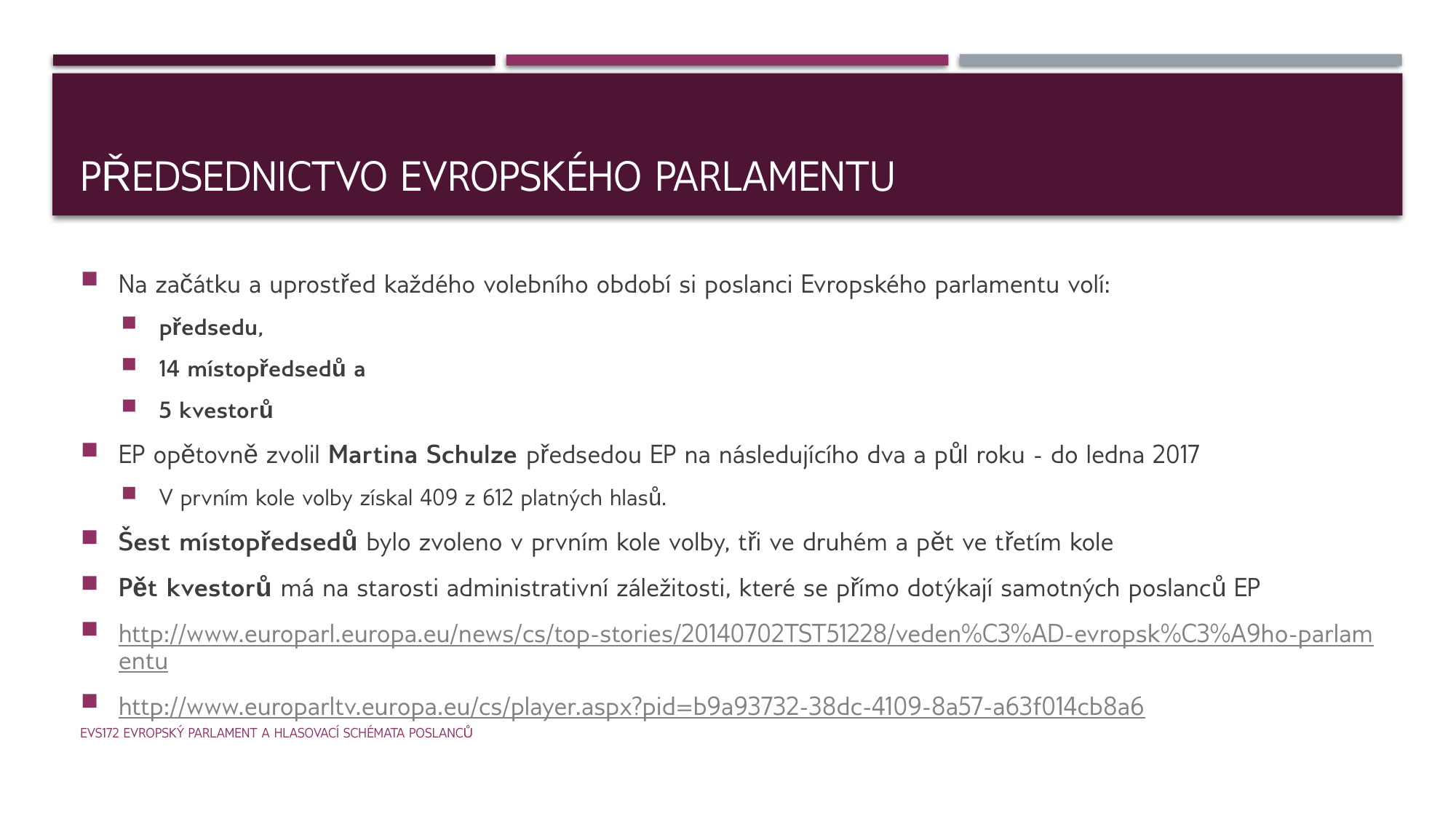

# Předsednictvo Evropského parlamentu
Na začátku a uprostřed každého volebního období si poslanci Evropského parlamentu volí:
předsedu,
14 místopředsedů a
5 kvestorů
EP opětovně zvolil Martina Schulze předsedou EP na následujícího dva a půl roku - do ledna 2017
V prvním kole volby získal 409 z 612 platných hlasů.
Šest místopředsedů bylo zvoleno v prvním kole volby, tři ve druhém a pět ve třetím kole
Pět kvestorů má na starosti administrativní záležitosti, které se přímo dotýkají samotných poslanců EP
http://www.europarl.europa.eu/news/cs/top-stories/20140702TST51228/veden%C3%AD-evropsk%C3%A9ho-parlamentu
http://www.europarltv.europa.eu/cs/player.aspx?pid=b9a93732-38dc-4109-8a57-a63f014cb8a6
EVS172 Evropský parlament a hlasovací schémata poslanců